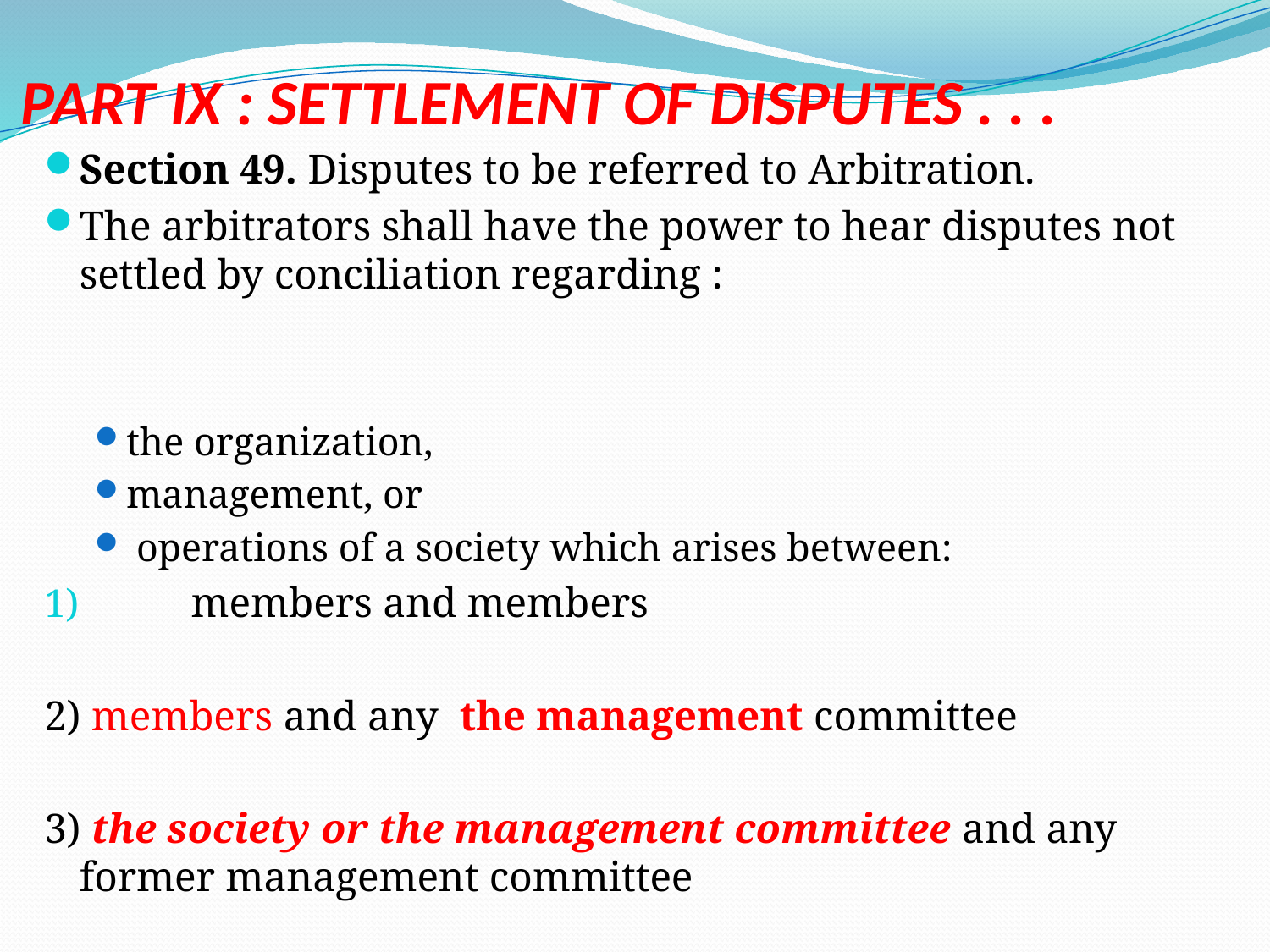

# PART IX : SETTLEMENT OF DISPUTES . . .
Section 49. Disputes to be referred to Arbitration.
The arbitrators shall have the power to hear disputes not settled by conciliation regarding :

the organization,
management, or
 operations of a society which arises between:
members and members

2) members and any  the management committee

3) the society or the management committee and any former management committee